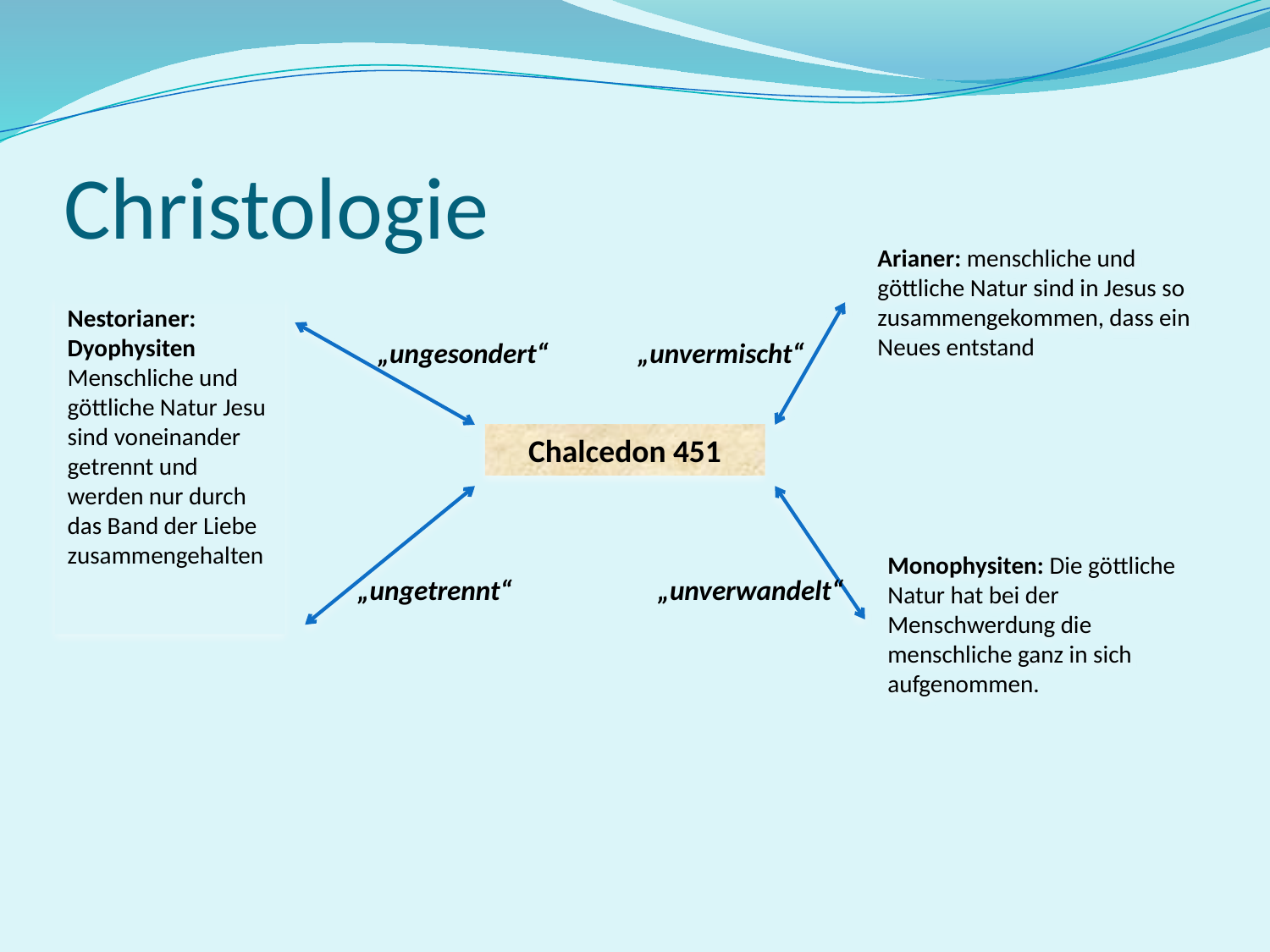

# Christologie
Arianer: menschliche und göttliche Natur sind in Jesus so zusammengekommen, dass ein Neues entstand
Nestorianer:
Dyophysiten
Menschliche und göttliche Natur Jesu sind voneinander getrennt und werden nur durch das Band der Liebe zusammengehalten

„ungesondert“
„unvermischt“
Chalcedon 451
Monophysiten: Die göttliche Natur hat bei der Menschwerdung die menschliche ganz in sich aufgenommen.
„ungetrennt“
„unverwandelt“